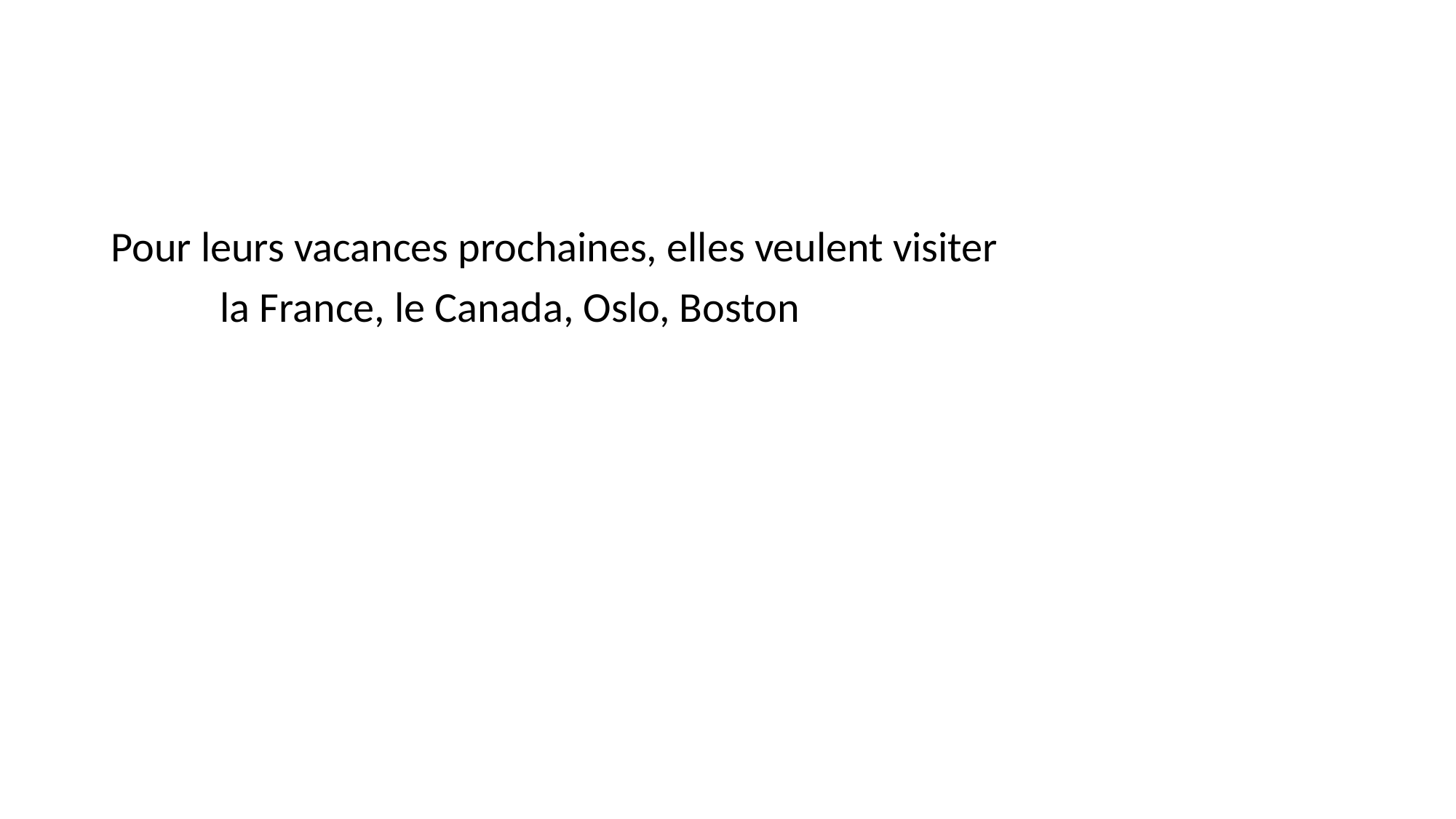

#

Pour leurs vacances prochaines, elles veulent visiter
	la France, le Canada, Oslo, Boston